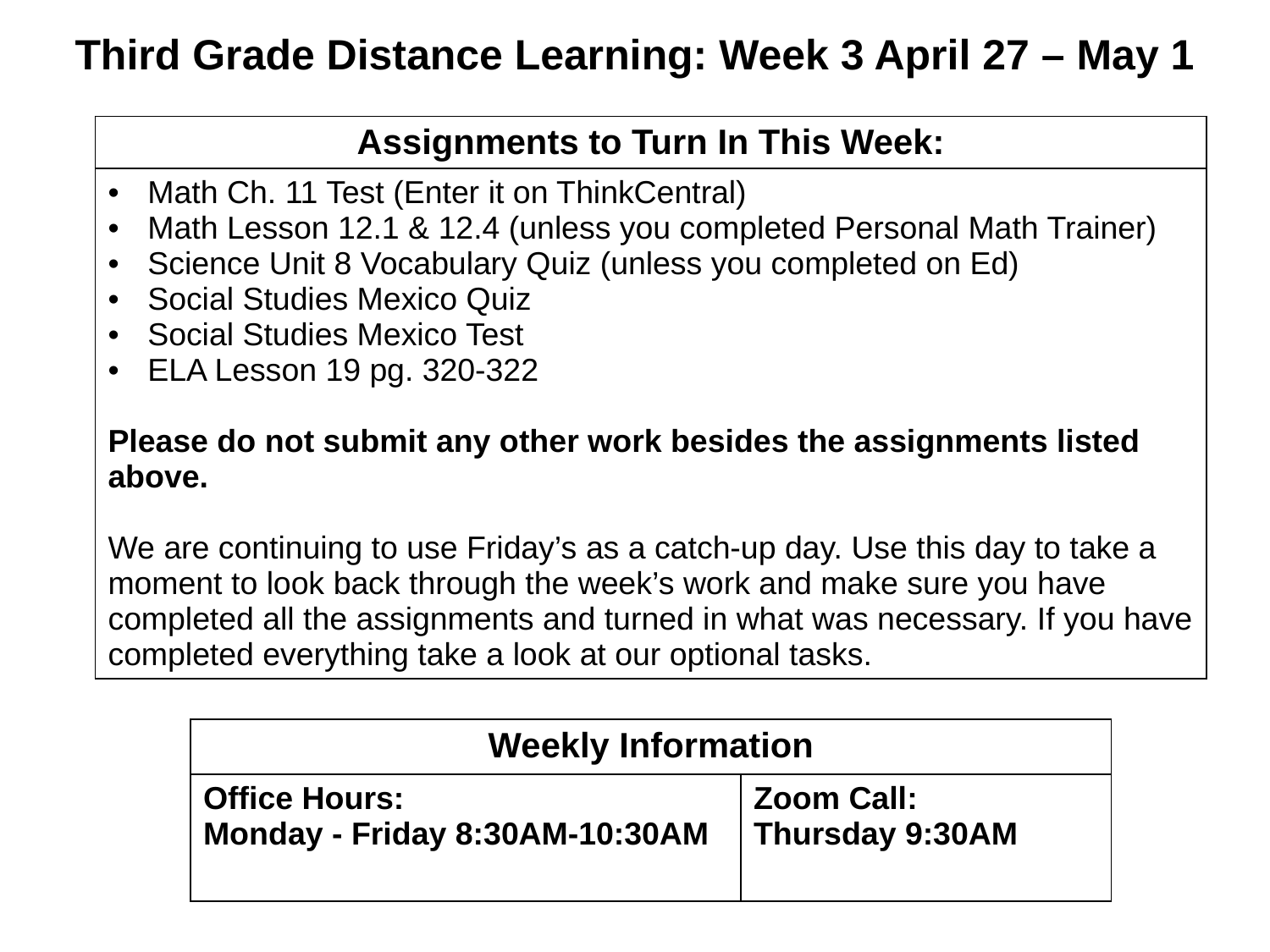

Third Grade Distance Learning: Week 3 April 27 – May 1
| Assignments to Turn In This Week: |
| --- |
| Math Ch. 11 Test (Enter it on ThinkCentral) Math Lesson 12.1 & 12.4 (unless you completed Personal Math Trainer) Science Unit 8 Vocabulary Quiz (unless you completed on Ed) Social Studies Mexico Quiz Social Studies Mexico Test ELA Lesson 19 pg. 320-322 Please do not submit any other work besides the assignments listed above. We are continuing to use Friday’s as a catch-up day. Use this day to take a moment to look back through the week’s work and make sure you have completed all the assignments and turned in what was necessary. If you have completed everything take a look at our optional tasks. |
| Weekly Information |  |
| --- | --- |
| Office Hours: Monday - Friday 8:30AM-10:30AM | Zoom Call: Thursday 9:30AM |